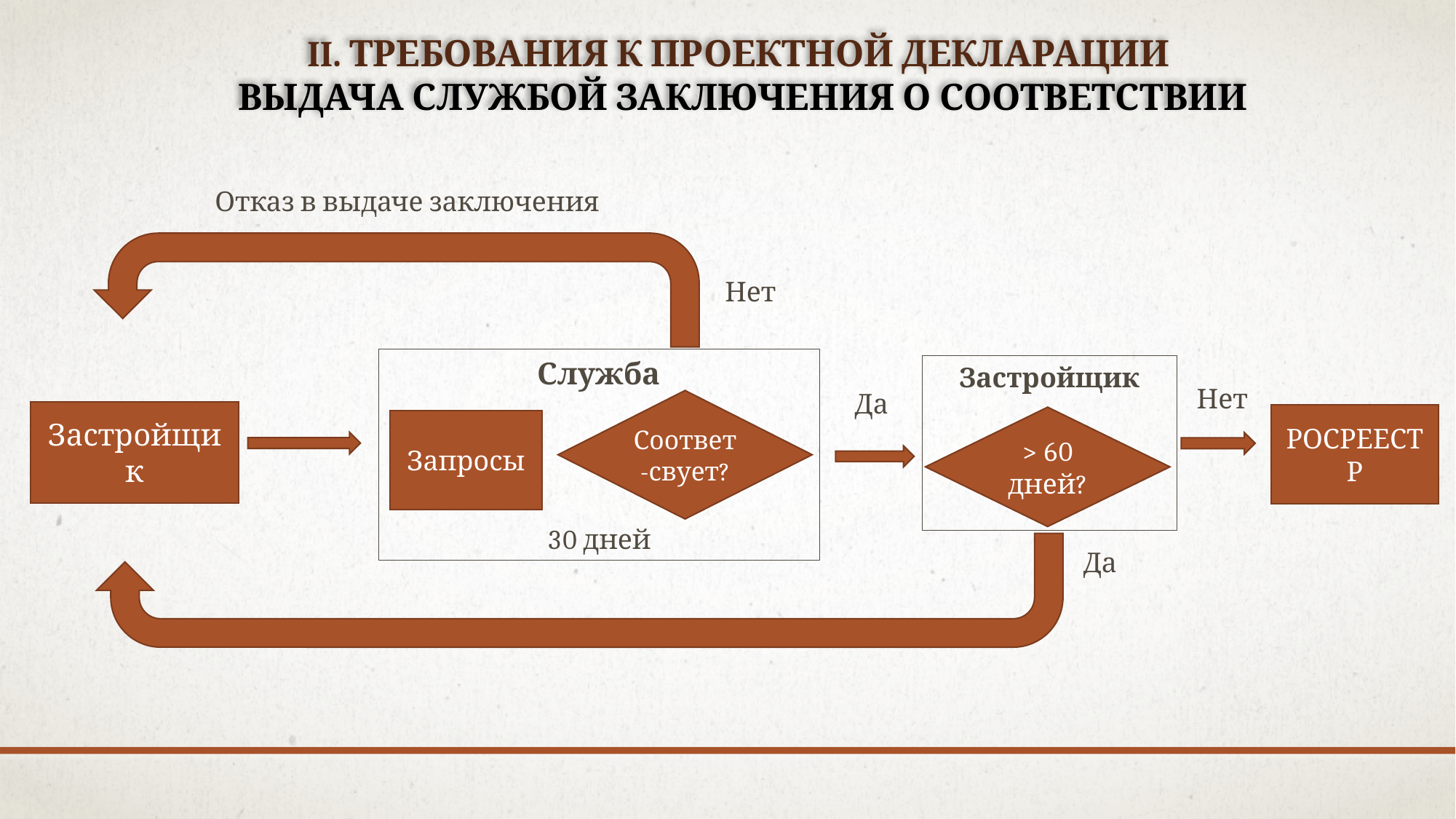

# II. Требования к проектной декларации Выдача службой заключения о соответствии
Отказ в выдаче заключения

Нет

Служба

30 дней
Застройщик

Нет
Да
Соответ-свует?
Застройщик
РОСРЕЕСТР
> 60 дней?
Запросы

Да